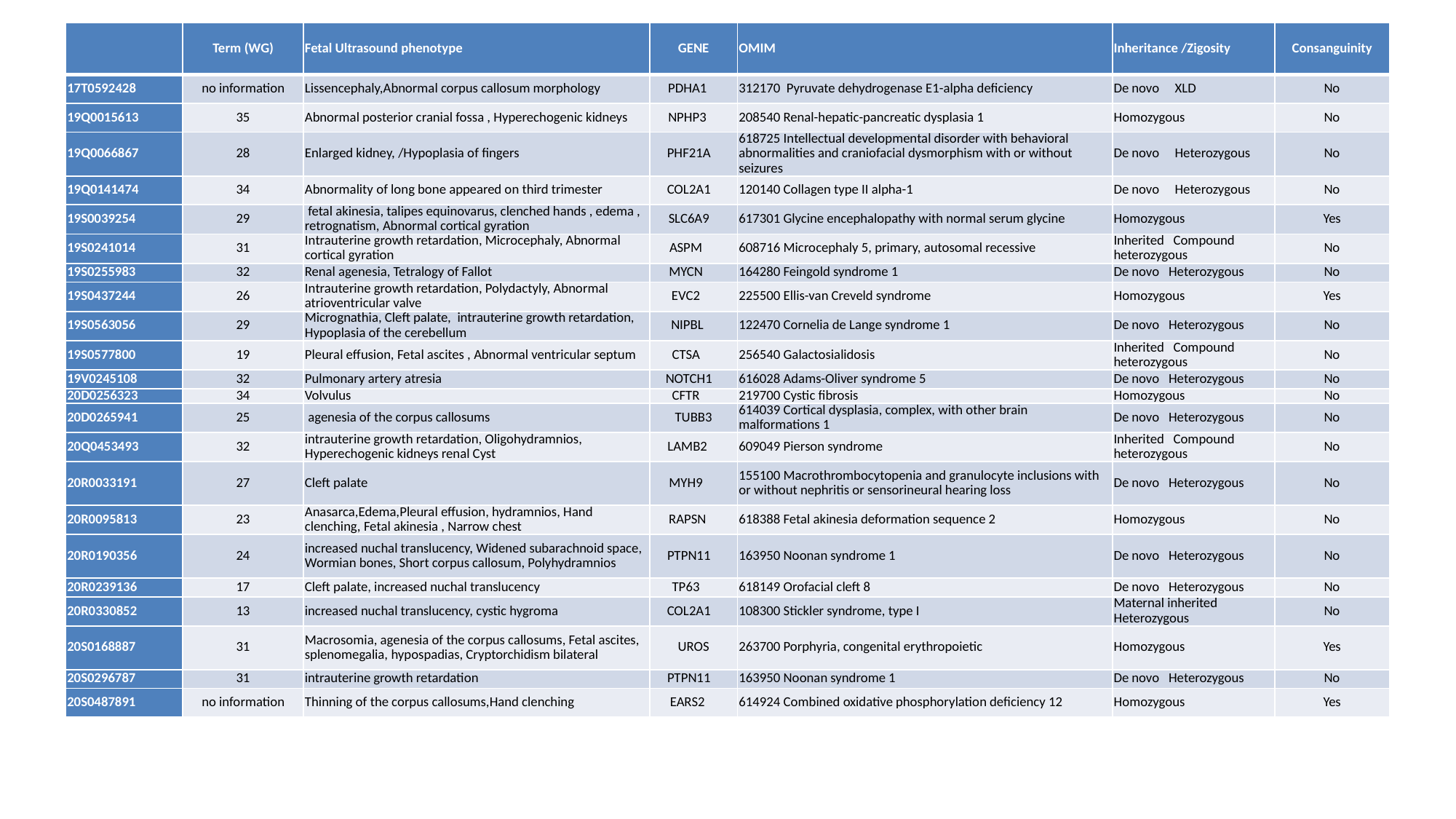

|  | Term (WG) | Fetal Ultrasound phenotype | GENE | OMIM | Inheritance /Zigosity | Consanguinity |
| --- | --- | --- | --- | --- | --- | --- |
| 17T0592428 | no information | Lissencephaly,Abnormal corpus callosum morphology | PDHA1 | 312170 Pyruvate dehydrogenase E1-alpha deficiency | De novo XLD | No |
| 19Q0015613 | 35 | Abnormal posterior cranial fossa , Hyperechogenic kidneys | NPHP3 | 208540 Renal-hepatic-pancreatic dysplasia 1 | Homozygous | No |
| 19Q0066867 | 28 | Enlarged kidney, /Hypoplasia of fingers | PHF21A | 618725 Intellectual developmental disorder with behavioral abnormalities and craniofacial dysmorphism with or without seizures | De novo Heterozygous | No |
| 19Q0141474 | 34 | Abnormality of long bone appeared on third trimester | COL2A1 | 120140 Collagen type II alpha-1 | De novo Heterozygous | No |
| 19S0039254 | 29 | fetal akinesia, talipes equinovarus, clenched hands , edema , retrognatism, Abnormal cortical gyration | SLC6A9 | 617301 Glycine encephalopathy with normal serum glycine | Homozygous | Yes |
| 19S0241014 | 31 | Intrauterine growth retardation, Microcephaly, Abnormal cortical gyration | ASPM | 608716 Microcephaly 5, primary, autosomal recessive | Inherited Compound heterozygous | No |
| 19S0255983 | 32 | Renal agenesia, Tetralogy of Fallot | MYCN | 164280 Feingold syndrome 1 | De novo Heterozygous | No |
| 19S0437244 | 26 | Intrauterine growth retardation, Polydactyly, Abnormal atrioventricular valve | EVC2 | 225500 Ellis-van Creveld syndrome | Homozygous | Yes |
| 19S0563056 | 29 | Micrognathia, Cleft palate, intrauterine growth retardation, Hypoplasia of the cerebellum | NIPBL | 122470 Cornelia de Lange syndrome 1 | De novo Heterozygous | No |
| 19S0577800 | 19 | Pleural effusion, Fetal ascites , Abnormal ventricular septum | CTSA | 256540 Galactosialidosis | Inherited Compound heterozygous | No |
| 19V0245108 | 32 | Pulmonary artery atresia | NOTCH1 | 616028 Adams-Oliver syndrome 5 | De novo Heterozygous | No |
| 20D0256323 | 34 | Volvulus | CFTR | 219700 Cystic fibrosis | Homozygous | No |
| 20D0265941 | 25 | agenesia of the corpus callosums | TUBB3 | 614039 Cortical dysplasia, complex, with other brain malformations 1 | De novo Heterozygous | No |
| 20Q0453493 | 32 | intrauterine growth retardation, Oligohydramnios, Hyperechogenic kidneys renal Cyst | LAMB2 | 609049 Pierson syndrome | Inherited Compound heterozygous | No |
| 20R0033191 | 27 | Cleft palate | MYH9 | 155100 Macrothrombocytopenia and granulocyte inclusions with or without nephritis or sensorineural hearing loss | De novo Heterozygous | No |
| 20R0095813 | 23 | Anasarca,Edema,Pleural effusion, hydramnios, Hand clenching, Fetal akinesia , Narrow chest | RAPSN | 618388 Fetal akinesia deformation sequence 2 | Homozygous | No |
| 20R0190356 | 24 | increased nuchal translucency, Widened subarachnoid space, Wormian bones, Short corpus callosum, Polyhydramnios | PTPN11 | 163950 Noonan syndrome 1 | De novo Heterozygous | No |
| 20R0239136 | 17 | Cleft palate, increased nuchal translucency | TP63 | 618149 Orofacial cleft 8 | De novo Heterozygous | No |
| 20R0330852 | 13 | increased nuchal translucency, cystic hygroma | COL2A1 | 108300 Stickler syndrome, type I | Maternal inherited Heterozygous | No |
| 20S0168887 | 31 | Macrosomia, agenesia of the corpus callosums, Fetal ascites, splenomegalia, hypospadias, Cryptorchidism bilateral | UROS | 263700 Porphyria, congenital erythropoietic | Homozygous | Yes |
| 20S0296787 | 31 | intrauterine growth retardation | PTPN11 | 163950 Noonan syndrome 1 | De novo Heterozygous | No |
| 20S0487891 | no information | Thinning of the corpus callosums,Hand clenching | EARS2 | 614924 Combined oxidative phosphorylation deficiency 12 | Homozygous | Yes |